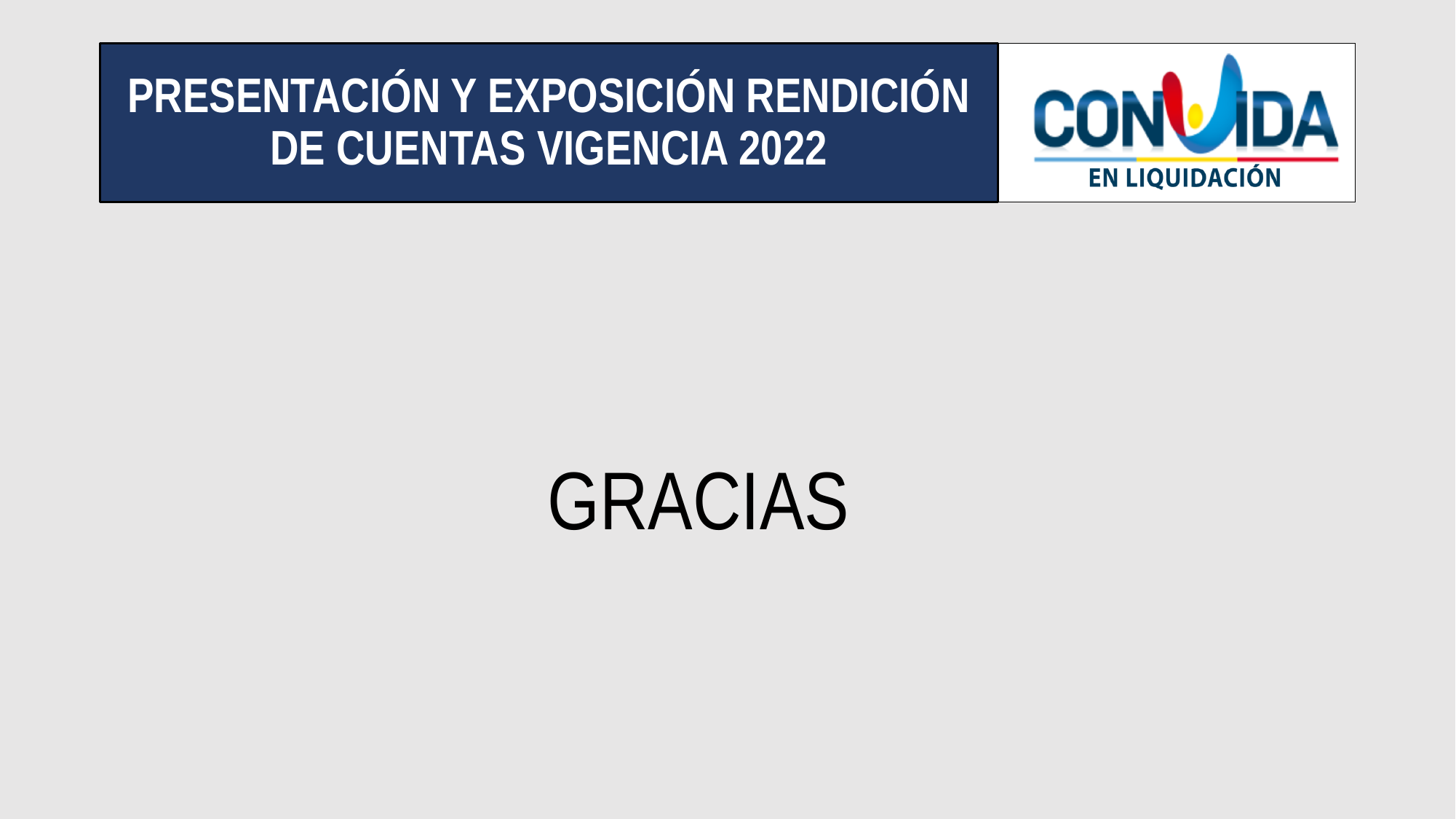

# PRESENTACIÓN Y EXPOSICIÓN RENDICIÓN DE CUENTAS VIGENCIA 2022

			GRACIAS